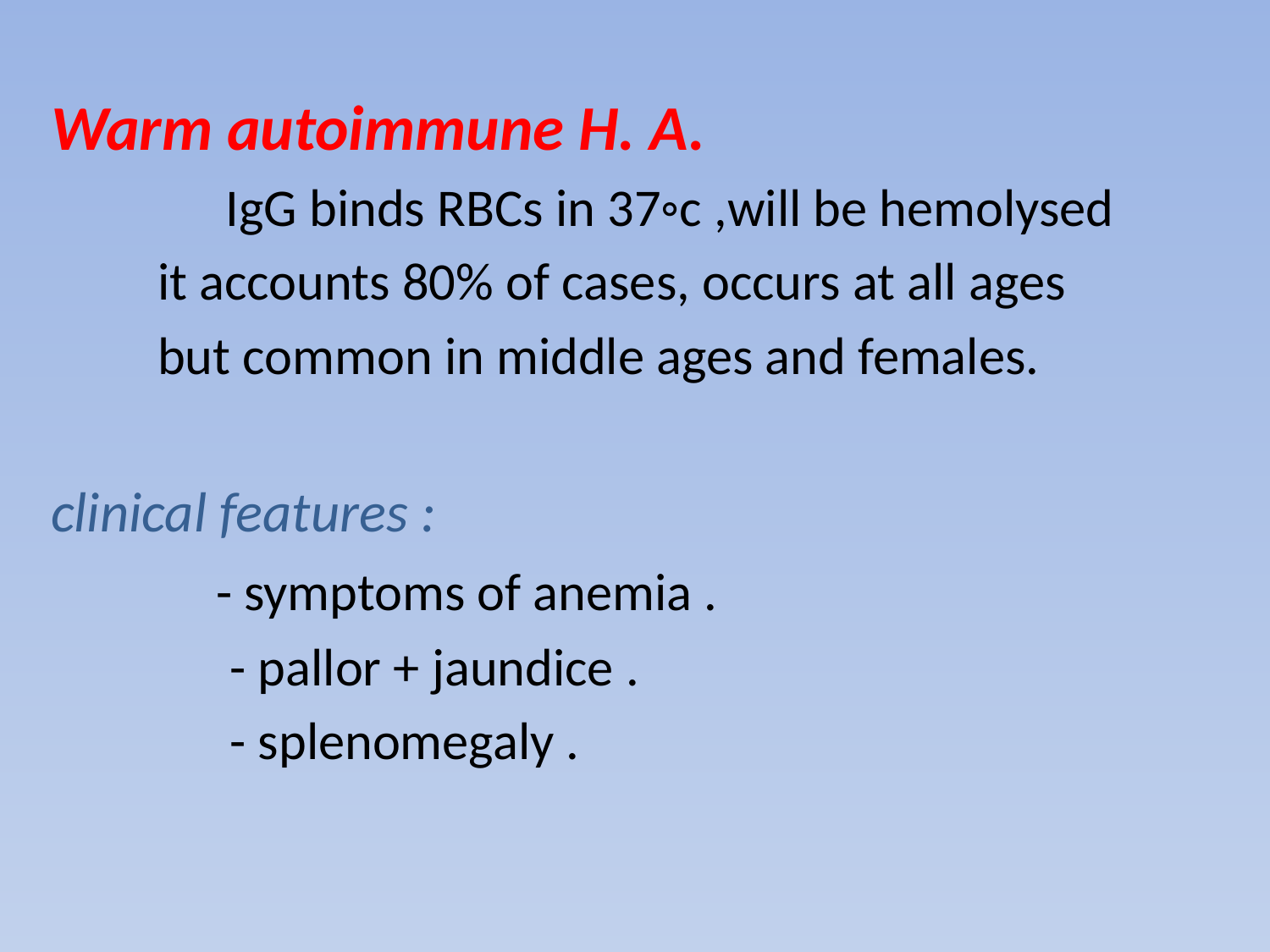

Warm autoimmune H. A.
                   IgG binds RBCs in 37◦c ,will be hemolysed
            it accounts 80% of cases, occurs at all ages
            but common in middle ages and females.

   clinical features :
                - symptoms of anemia .
                  - pallor + jaundice .
                  - splenomegaly .